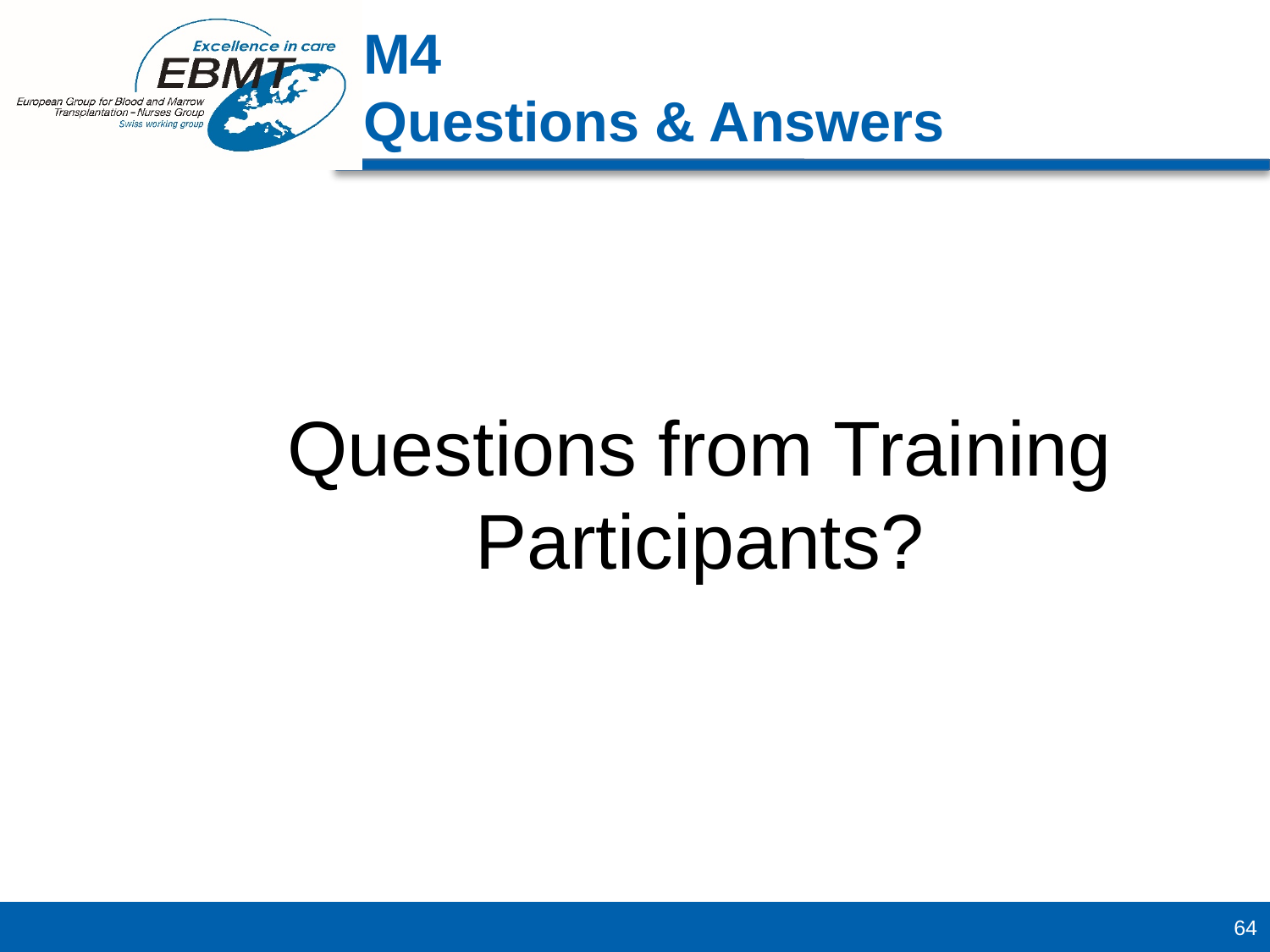

Questions from Training Participants?
M4
Questions & Answers